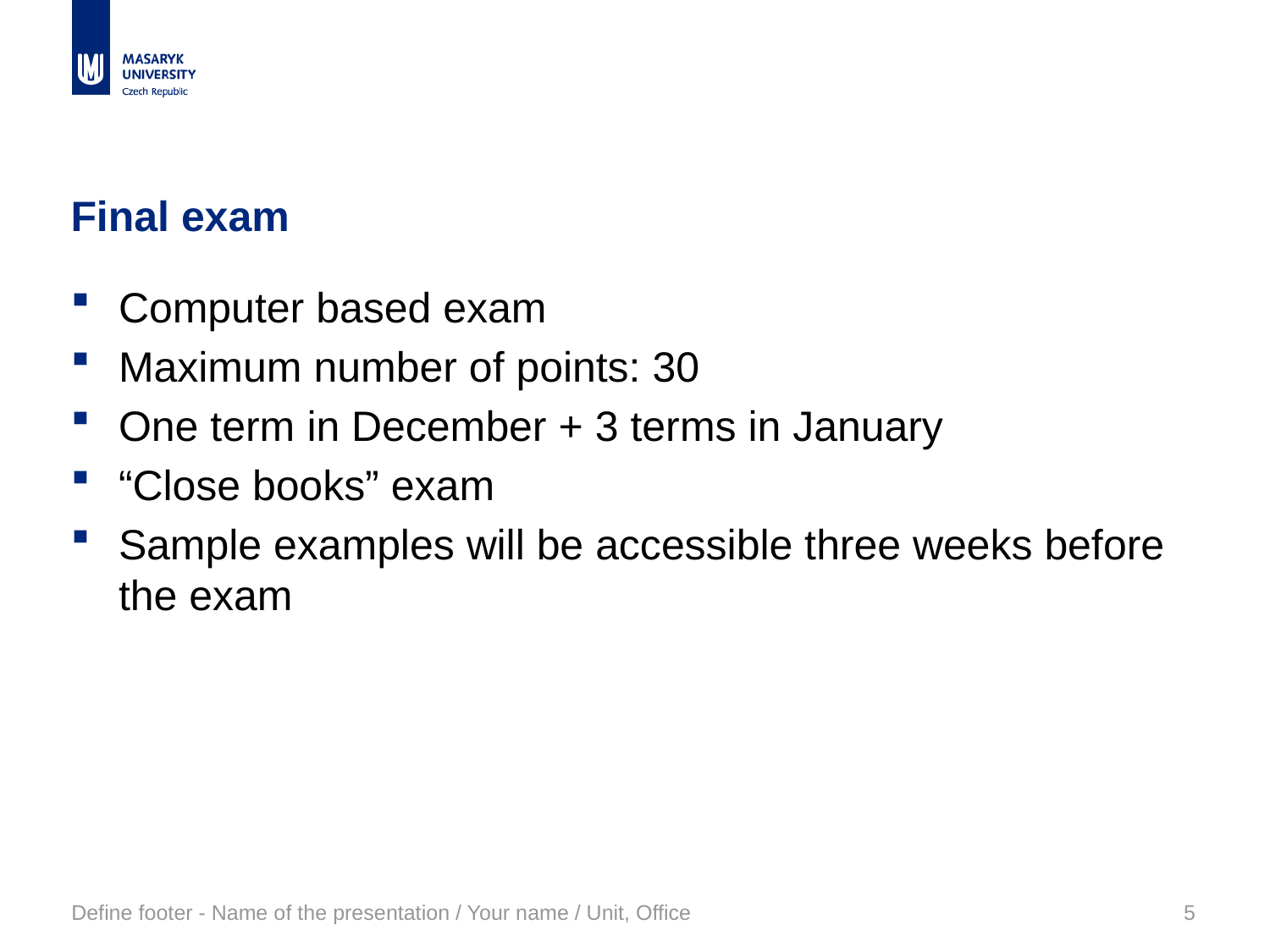

# Final exam
Computer based exam
Maximum number of points: 30
One term in December + 3 terms in January
“Close books” exam
Sample examples will be accessible three weeks before the exam
Define footer - Name of the presentation / Your name / Unit, Office
5